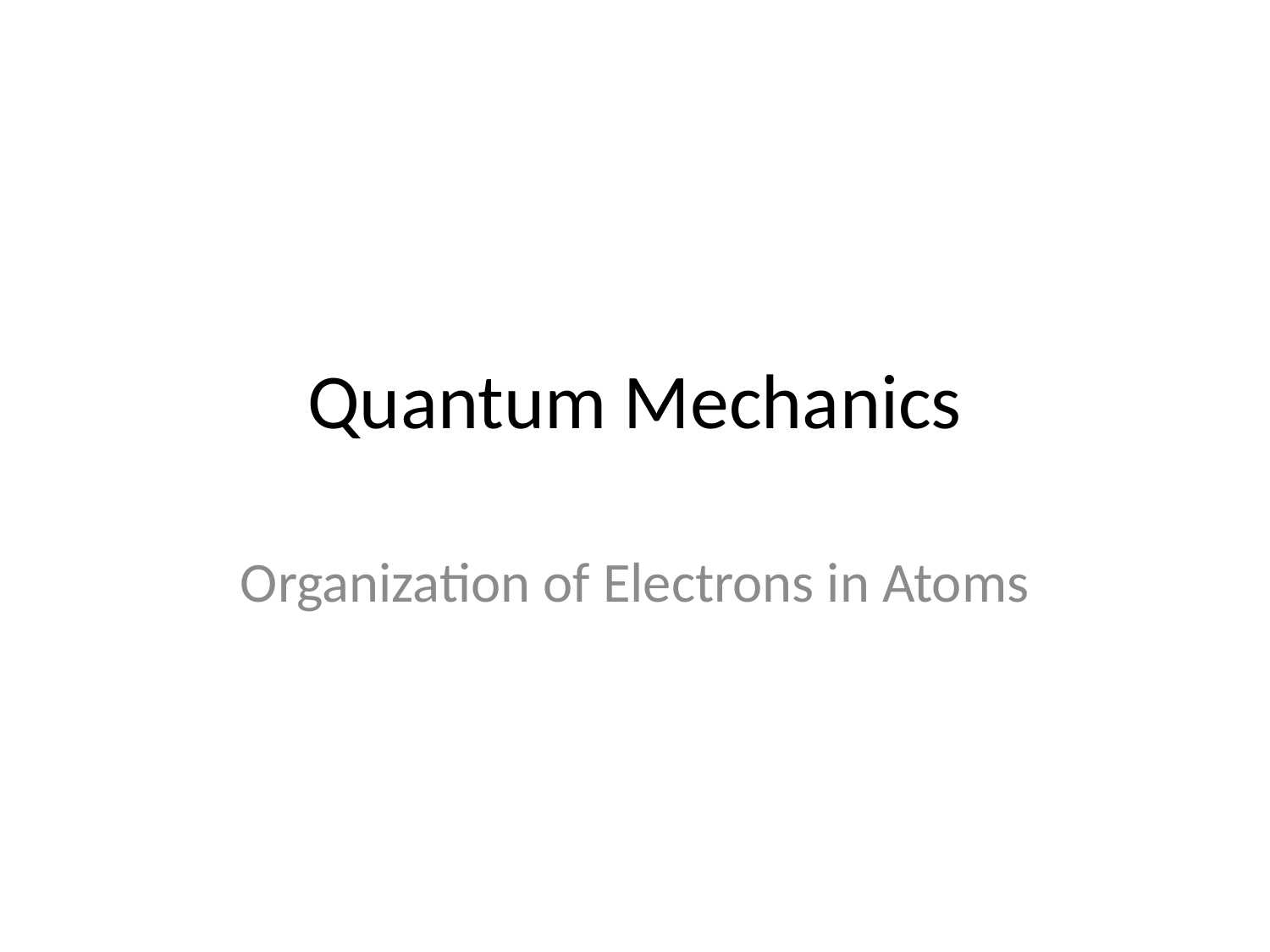

# Quantum Mechanics
Organization of Electrons in Atoms